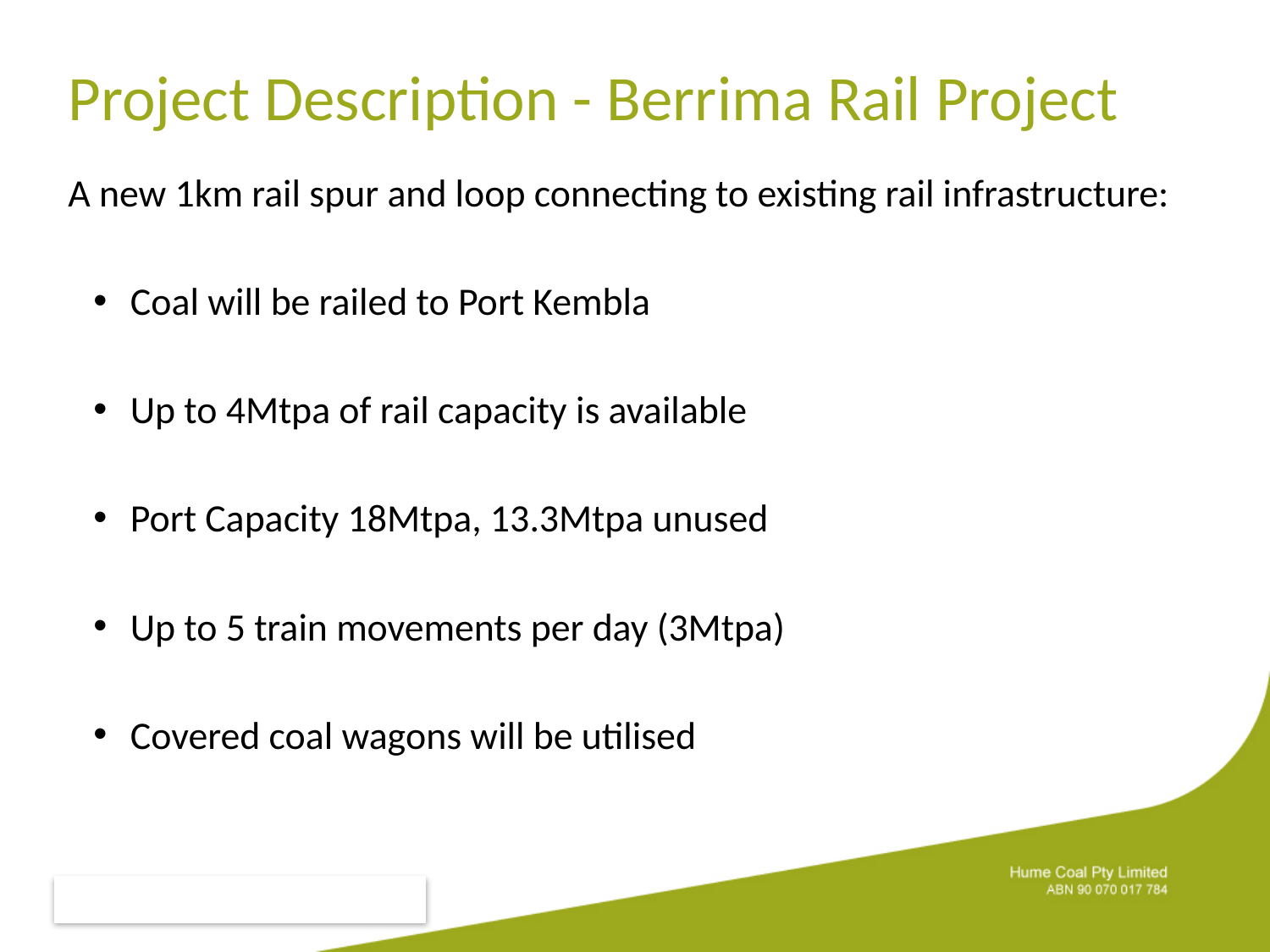

# Project Description - Berrima Rail Project
A new 1km rail spur and loop connecting to existing rail infrastructure:

Coal will be railed to Port Kembla

Up to 4Mtpa of rail capacity is available

Port Capacity 18Mtpa, 13.3Mtpa unused

Up to 5 train movements per day (3Mtpa)

Covered coal wagons will be utilised